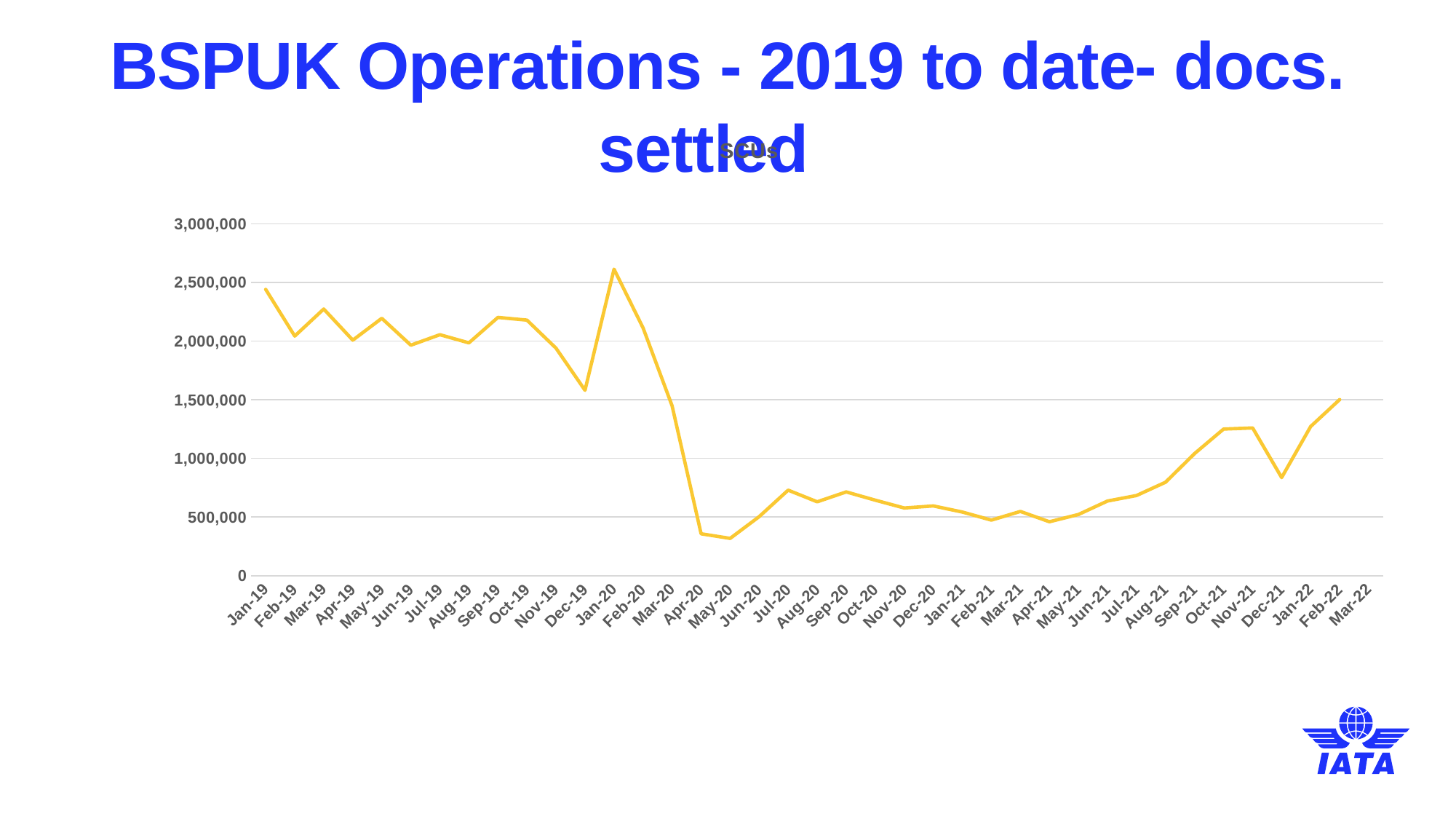

BSPUK Operations - 2019 to date- docs. settled

### Chart

| Category |
|---|

### Chart:

| Category | SCUs |
|---|---|
| 43466 | 2441576.0 |
| 43497 | 2043417.0 |
| 43525 | 2274077.0 |
| 43556 | 2008580.0 |
| 43586 | 2194854.0 |
| 43617 | 1965585.0 |
| 43647 | 2055022.0 |
| 43678 | 1985484.0 |
| 43709 | 2202436.0 |
| 43739 | 2179309.0 |
| 43770 | 1940537.0 |
| 43800 | 1581139.0 |
| 43831 | 2613846.0 |
| 43862 | 2113486.0 |
| 43891 | 1448004.0 |
| 43922 | 357313.0 |
| 43952 | 317960.0 |
| 43983 | 503229.0 |
| 44013 | 729451.0 |
| 44044 | 630084.0 |
| 44075 | 714160.0 |
| 44105 | 643758.0 |
| 44136 | 577039.0 |
| 44166 | 594691.0 |
| 44197 | 542724.0 |
| 44228 | 473866.0 |
| 44256 | 547752.0 |
| 44287 | 459782.0 |
| 44317 | 521983.0 |
| 44348 | 636573.0 |
| 44378 | 683299.0 |
| 44409 | 796894.0 |
| 44440 | 1041088.0 |
| 44470 | 1250351.0 |
| 44501 | 1259571.0 |
| 44531 | 836587.0 |
| 44562 | 1272175.0 |
| 44593 | 1502082.0 |
| 44621 | None |